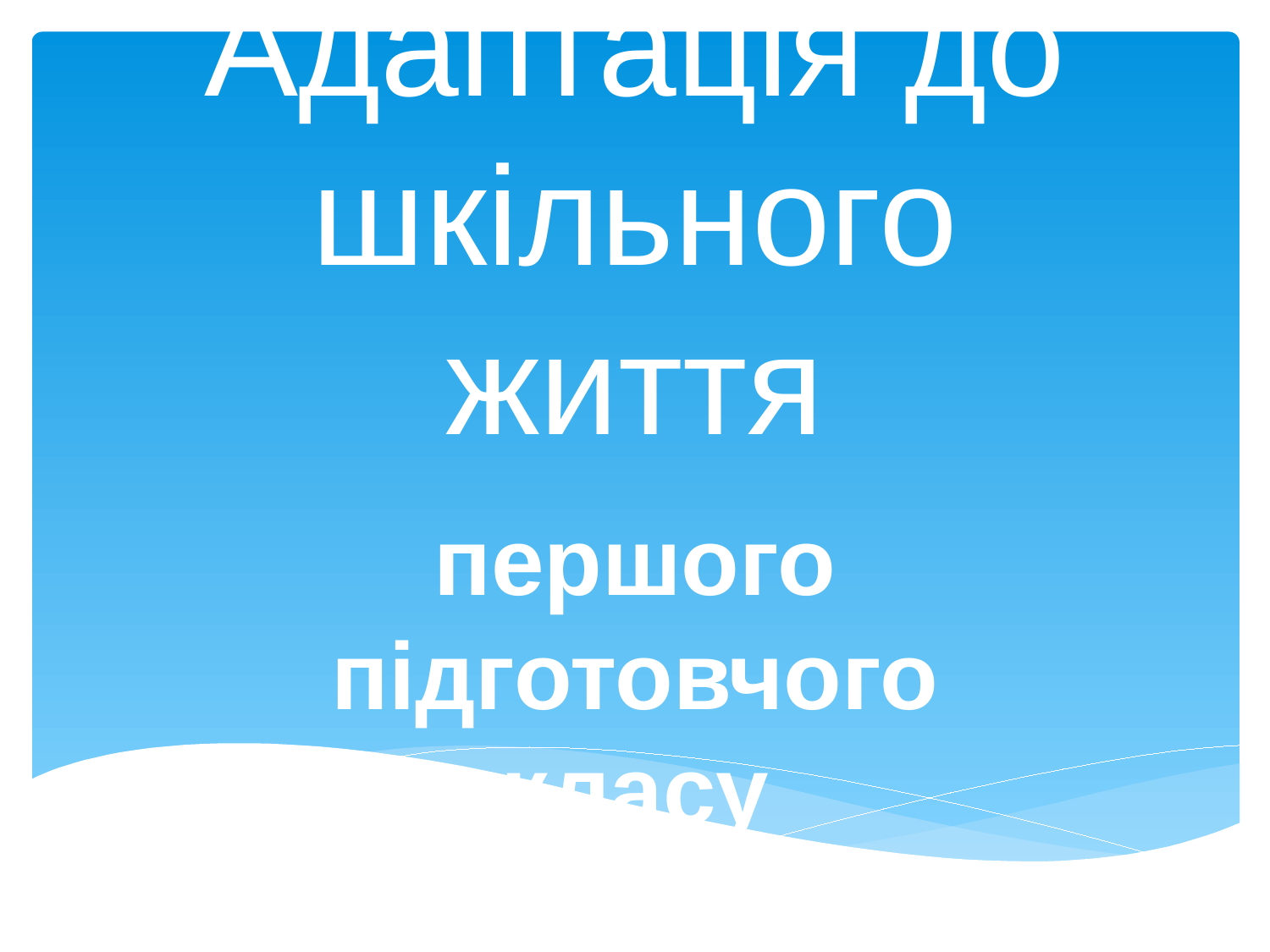

# Адаптація до шкільного життя
першого підготовчого класу